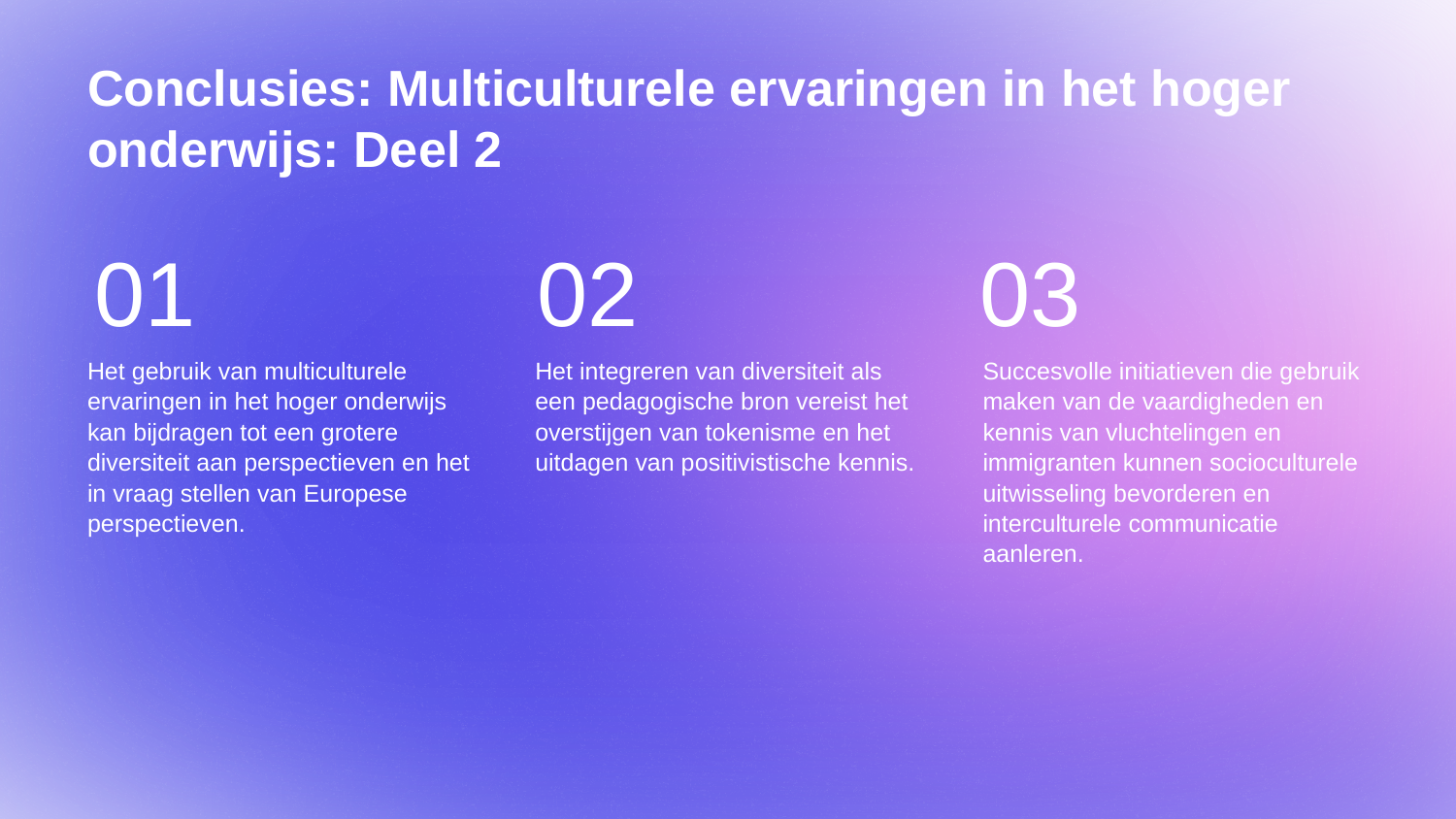

# Conclusies: Multiculturele ervaringen in het hoger onderwijs: Deel 2
01
02
03
Het gebruik van multiculturele ervaringen in het hoger onderwijs kan bijdragen tot een grotere diversiteit aan perspectieven en het in vraag stellen van Europese perspectieven.
Het integreren van diversiteit als een pedagogische bron vereist het overstijgen van tokenisme en het uitdagen van positivistische kennis.
Succesvolle initiatieven die gebruik maken van de vaardigheden en kennis van vluchtelingen en immigranten kunnen socioculturele uitwisseling bevorderen en interculturele communicatie aanleren.